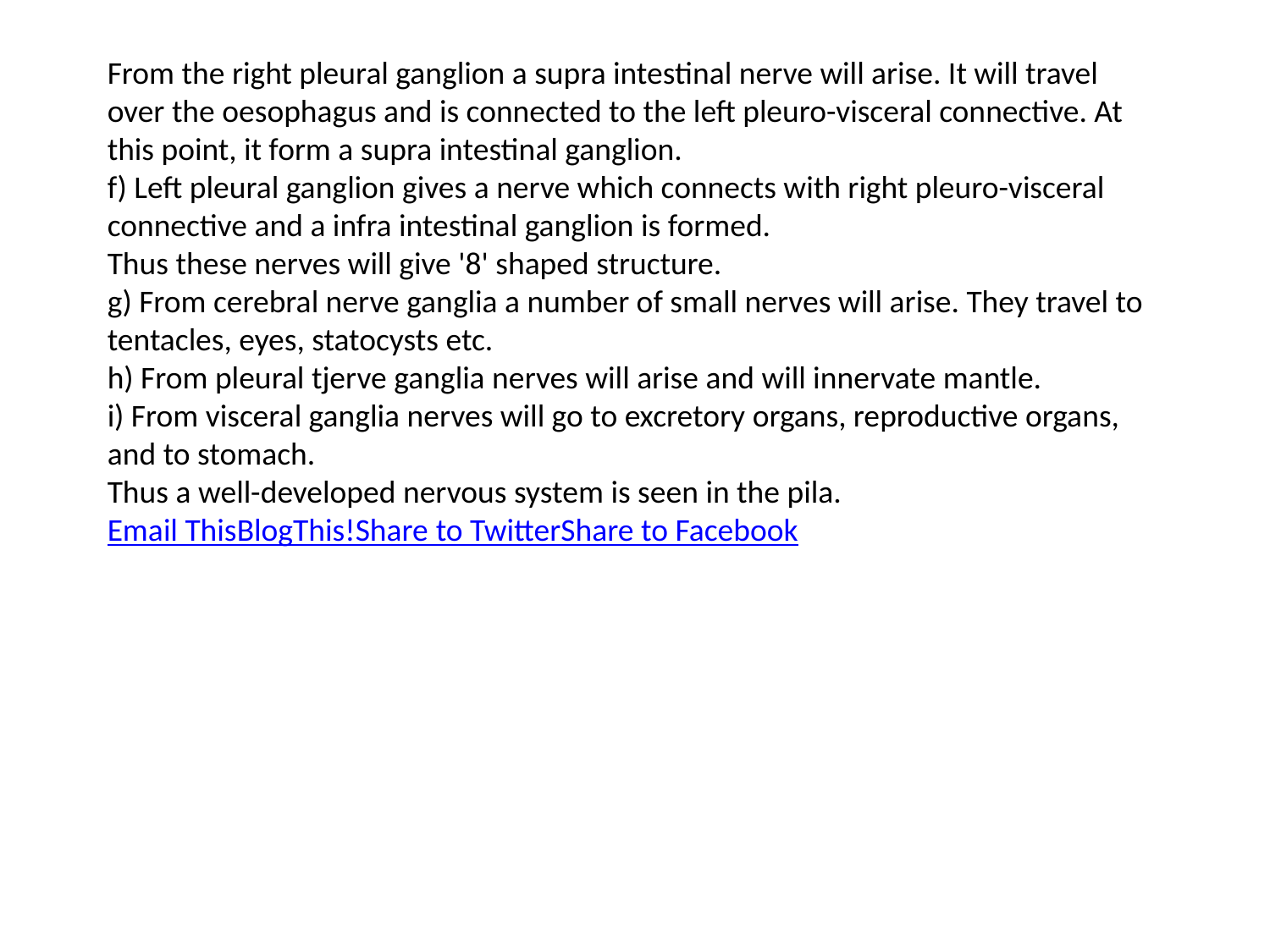

From the right pleural ganglion a supra intestinal nerve will arise. It will travel over the oesophagus and is connected to the left pleuro-visceral connective. At this point, it form a supra intestinal ganglion.
f) Left pleural ganglion gives a nerve which connects with right pleuro-visceral connective and a infra intestinal ganglion is formed.
Thus these nerves will give '8' shaped structure.
g) From cerebral nerve ganglia a number of small nerves will arise. They travel to tentacles, eyes, statocysts etc.
h) From pleural tjerve ganglia nerves will arise and will innervate mantle.
i) From visceral ganglia nerves will go to excretory organs, reproductive organs,
and to stomach.
Thus a well-developed nervous system is seen in the pila.
Email ThisBlogThis!Share to TwitterShare to Facebook